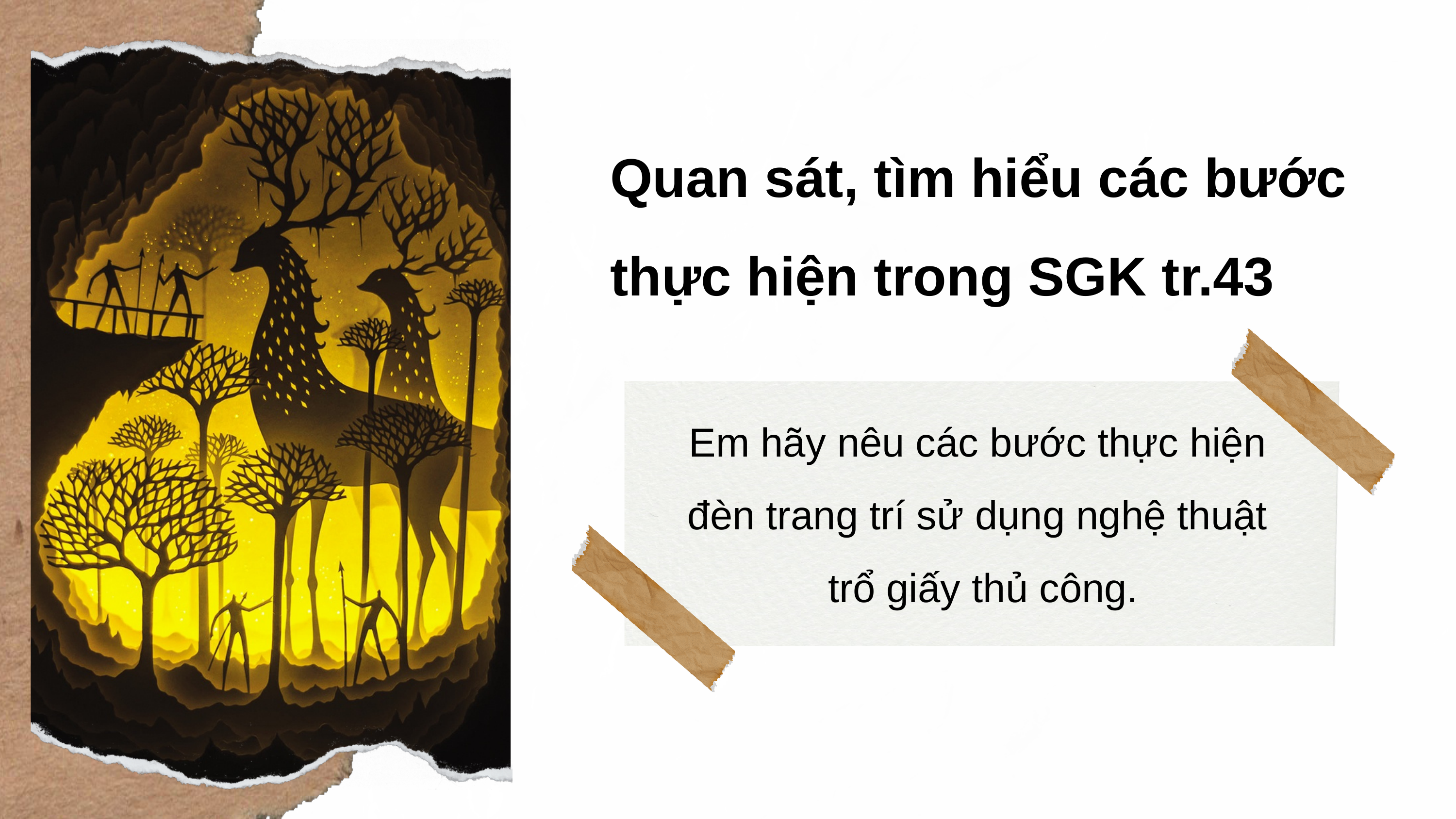

Quan sát, tìm hiểu các bước thực hiện trong SGK tr.43

Em hãy nêu các bước thực hiện
đèn trang trí sử dụng nghệ thuật
trổ giấy thủ công.